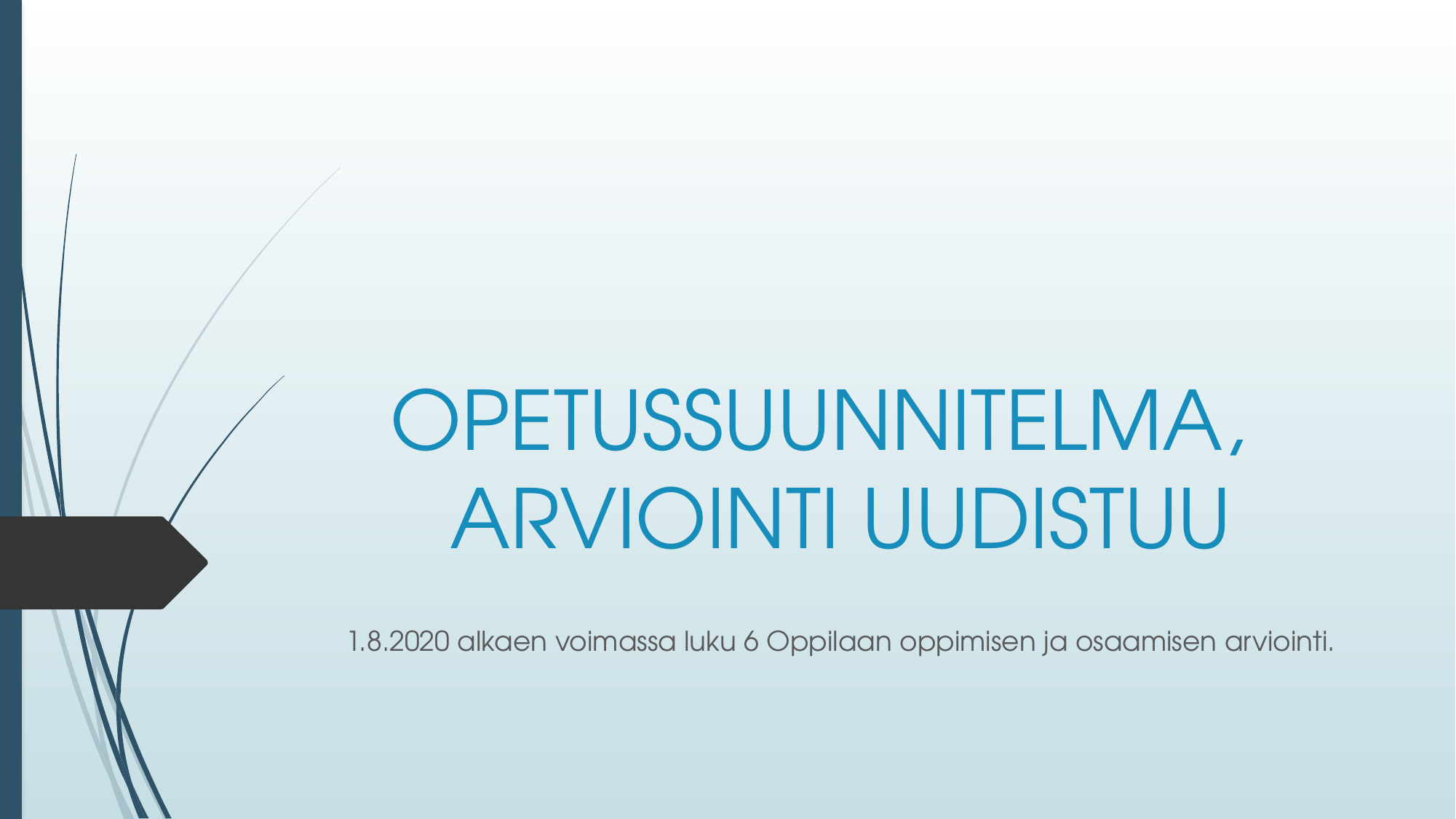

# OPETUSSUUNNITELMA, ARVIOINTI UUDISTUU

1.8.2020 alkaen voimassa luku 6 Oppilaan oppimisen ja osaamisen arviointi.